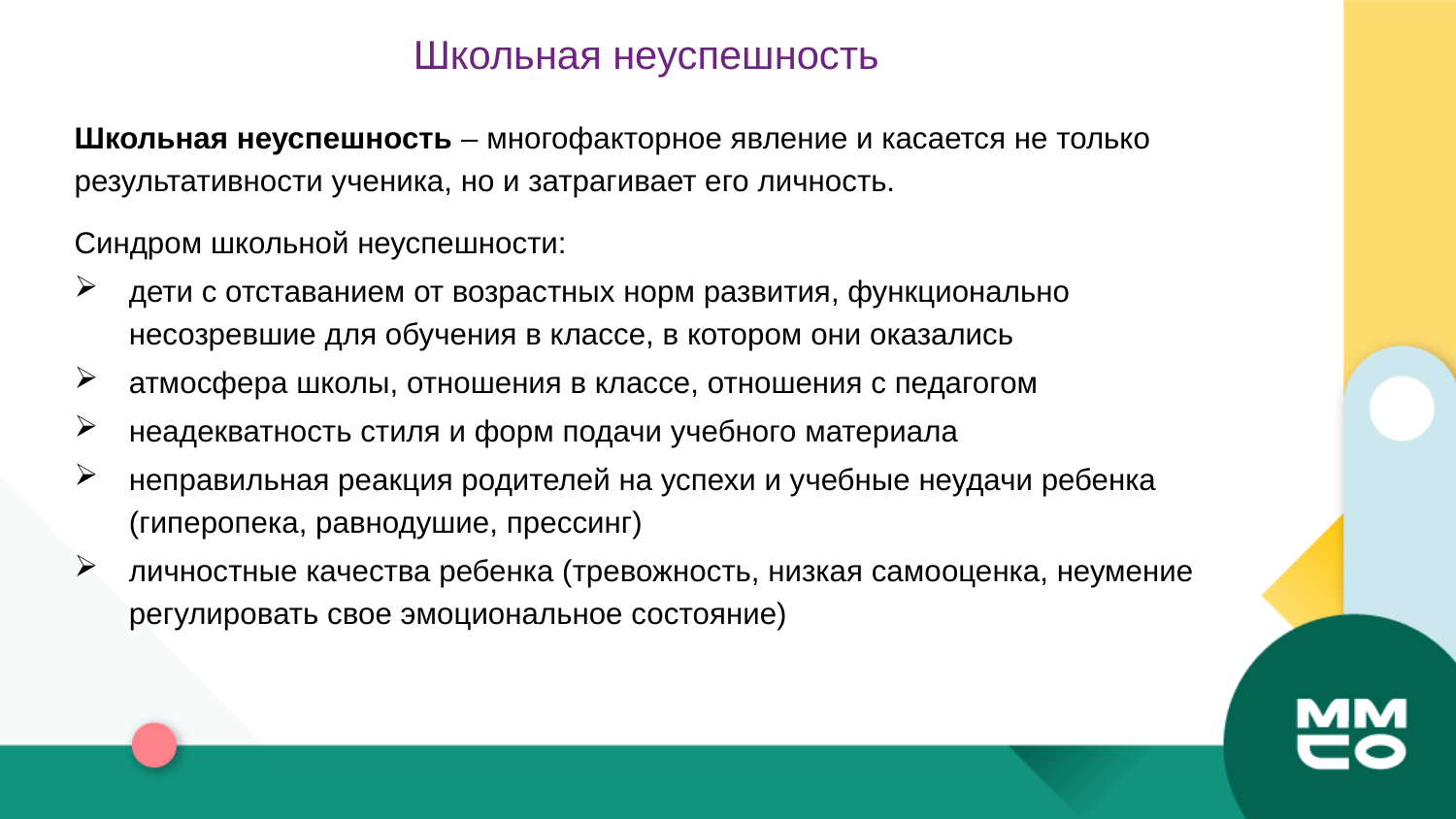

Школьная неуспешность
Школьная неуспешность – многофакторное явление и касается не только результативности ученика, но и затрагивает его личность.
Синдром школьной неуспешности:
дети с отставанием от возрастных норм развития, функционально несозревшие для обучения в классе, в котором они оказались
атмосфера школы, отношения в классе, отношения с педагогом
неадекватность стиля и форм подачи учебного материала
неправильная реакция родителей на успехи и учебные неудачи ребенка (гиперопека, равнодушие, прессинг)
личностные качества ребенка (тревожность, низкая самооценка, неумение регулировать свое эмоциональное состояние)